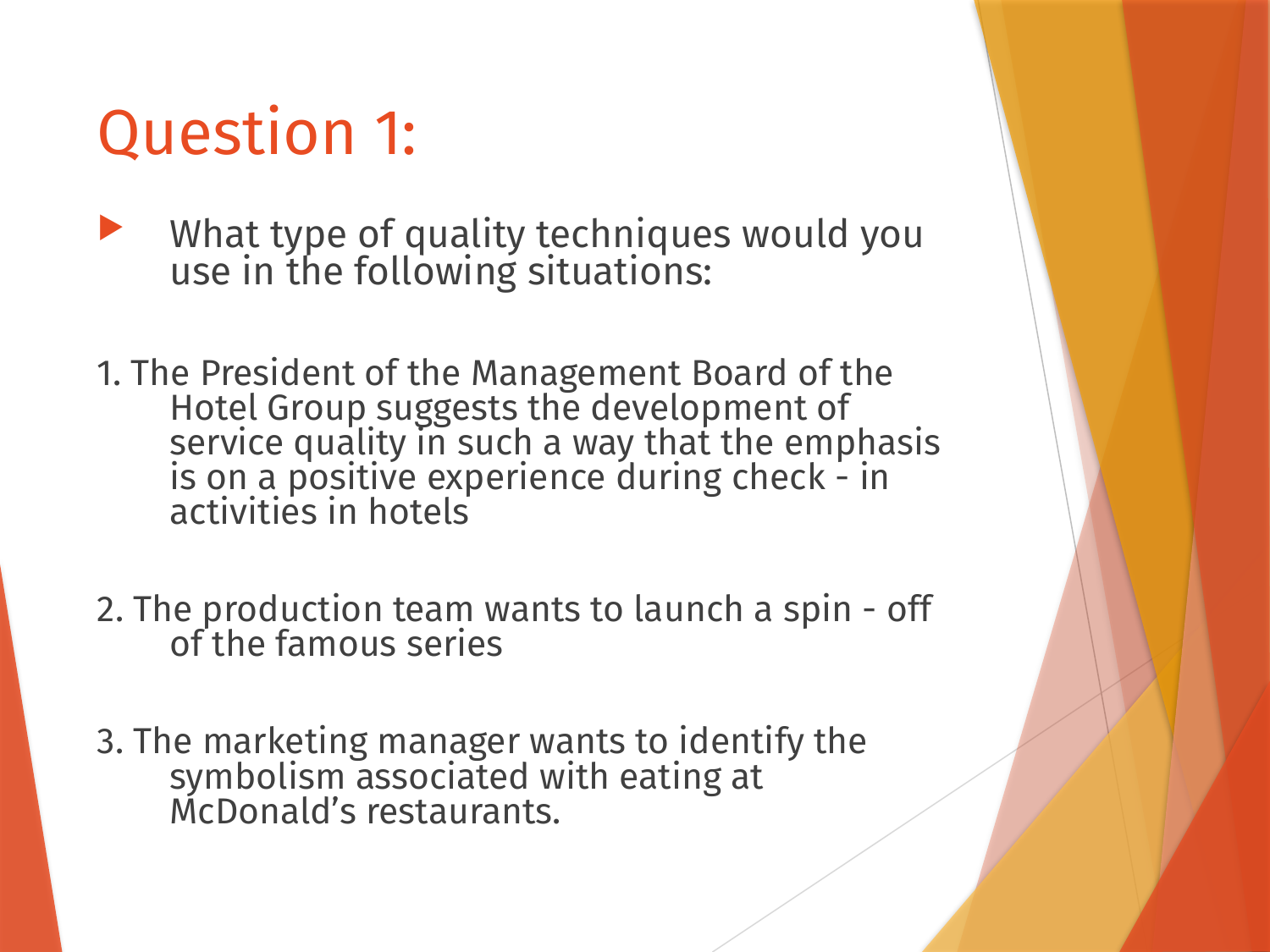

# Question 1:
What type of quality techniques would you use in the following situations:

1. The President of the Management Board of the Hotel Group suggests the development of service quality in such a way that the emphasis is on a positive experience during check - in activities in hotels

2. The production team wants to launch a spin - off of the famous series

3. The marketing manager wants to identify the symbolism associated with eating at McDonald’s restaurants.